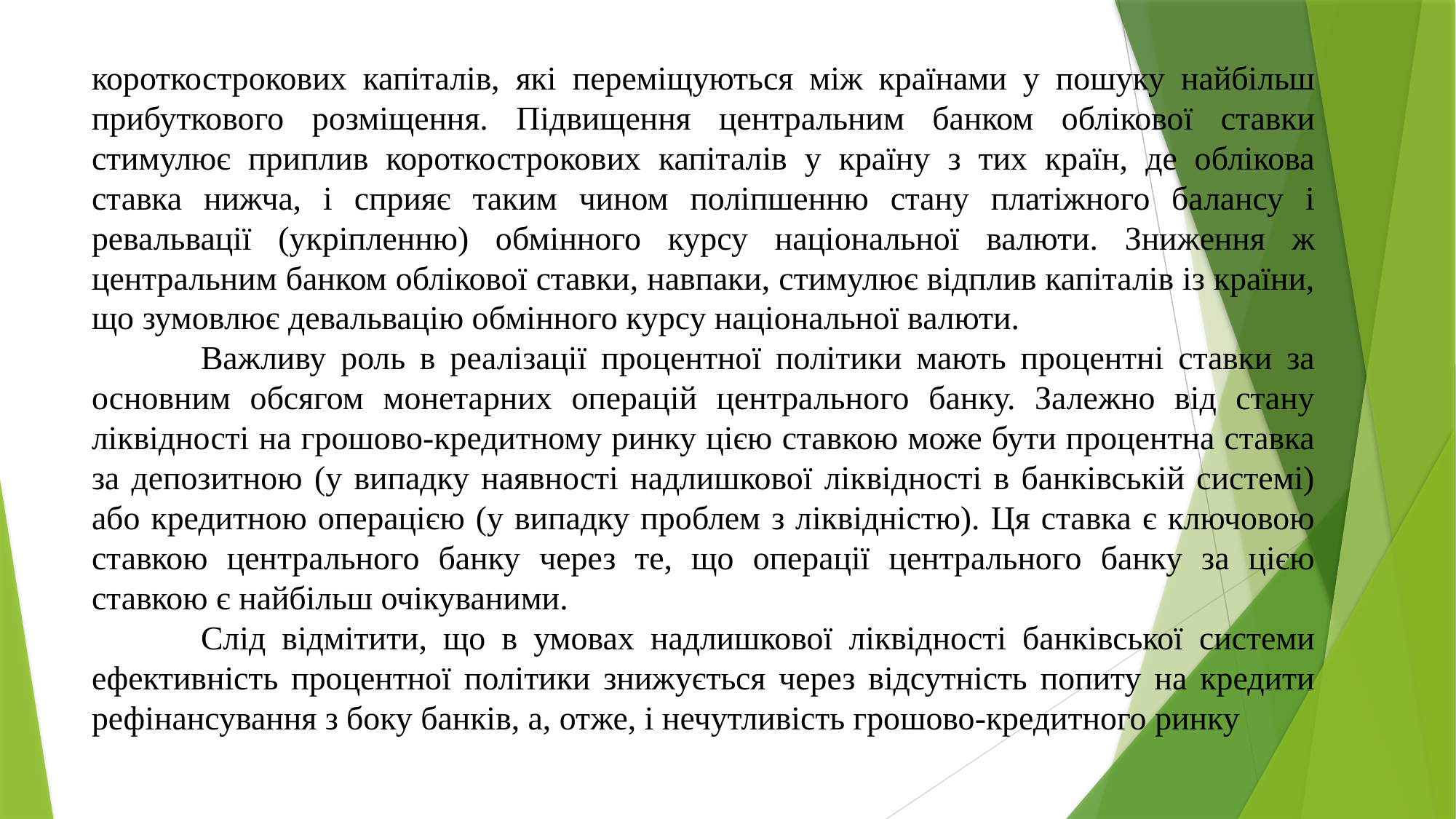

короткострокових капіталів, які переміщуються між країнами у пошуку найбільш прибуткового розміщення. Підвищення центральним банком облікової ставки стимулює приплив короткострокових капіталів у країну з тих країн, де облікова ставка нижча, і сприяє таким чином поліпшенню стану платіжного балансу і ревальвації (укріпленню) обмінного курсу національної валюти. Зниження ж центральним банком облікової ставки, навпаки, стимулює відплив капіталів із країни, що зумовлює девальвацію обмінного курсу національної валюти.
	Важливу роль в реалізації процентної політики мають процентні ставки за основним обсягом монетарних операцій центрального банку. Залежно від стану ліквідності на грошово-кредитному ринку цією ставкою може бути процентна ставка за депозитною (у випадку наявності надлишкової ліквідності в банківській системі) або кредитною операцією (у випадку проблем з ліквідністю). Ця ставка є ключовою ставкою центрального банку через те, що операції центрального банку за цією ставкою є найбільш очікуваними.
	Слід відмітити, що в умовах надлишкової ліквідності банківської системи ефективність процентної політики знижується через відсутність попиту на кредити рефінансування з боку банків, а, отже, і нечутливість грошово-кредитного ринку